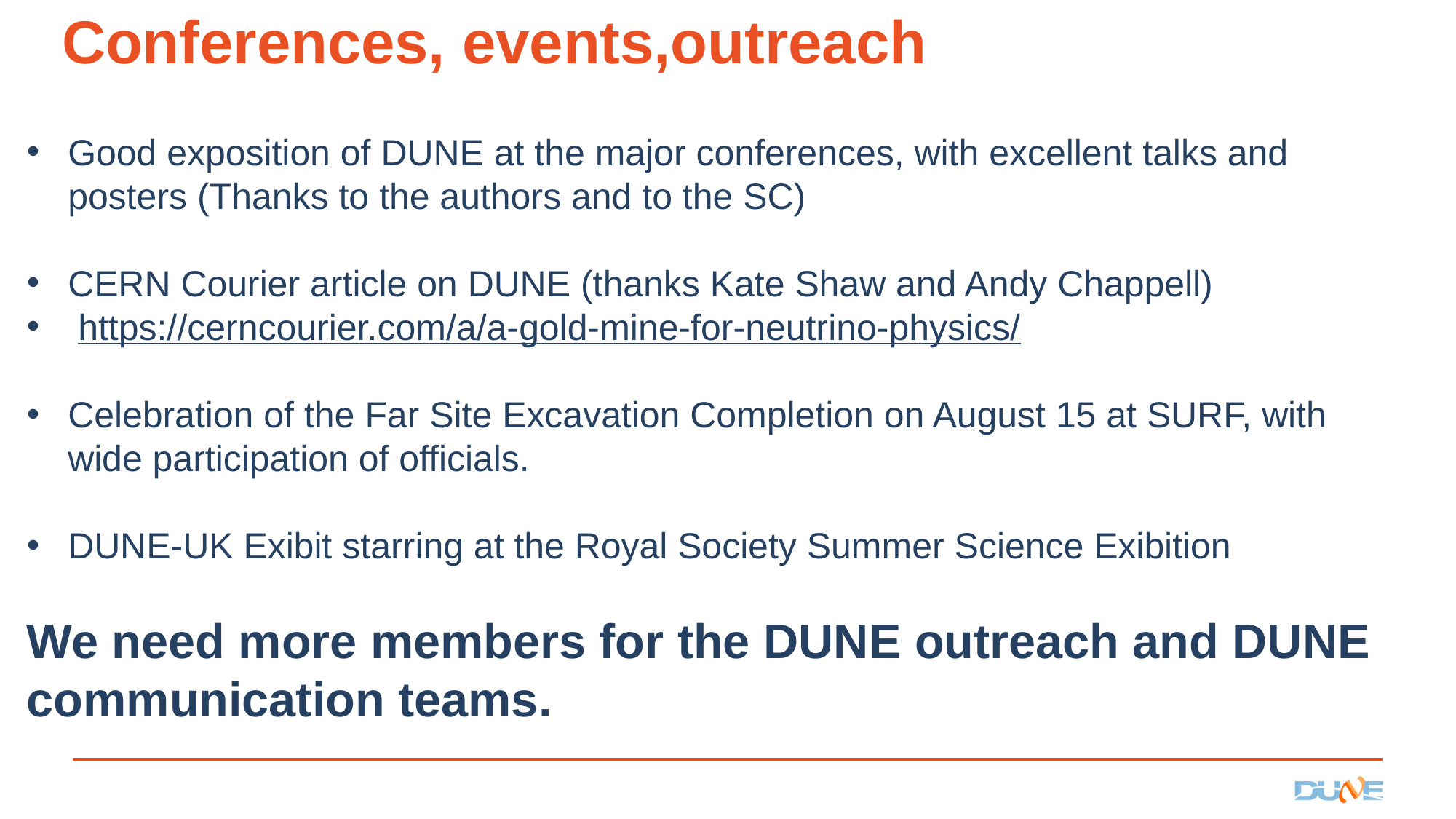

# Conferences, events,outreach
Good exposition of DUNE at the major conferences, with excellent talks and posters (Thanks to the authors and to the SC)

CERN Courier article on DUNE (thanks Kate Shaw and Andy Chappell)
 https://cerncourier.com/a/a-gold-mine-for-neutrino-physics/

Celebration of the Far Site Excavation Completion on August 15 at SURF, with wide participation of officials.

DUNE-UK Exibit starring at the Royal Society Summer Science Exibition

We need more members for the DUNE outreach and DUNE communication teams.